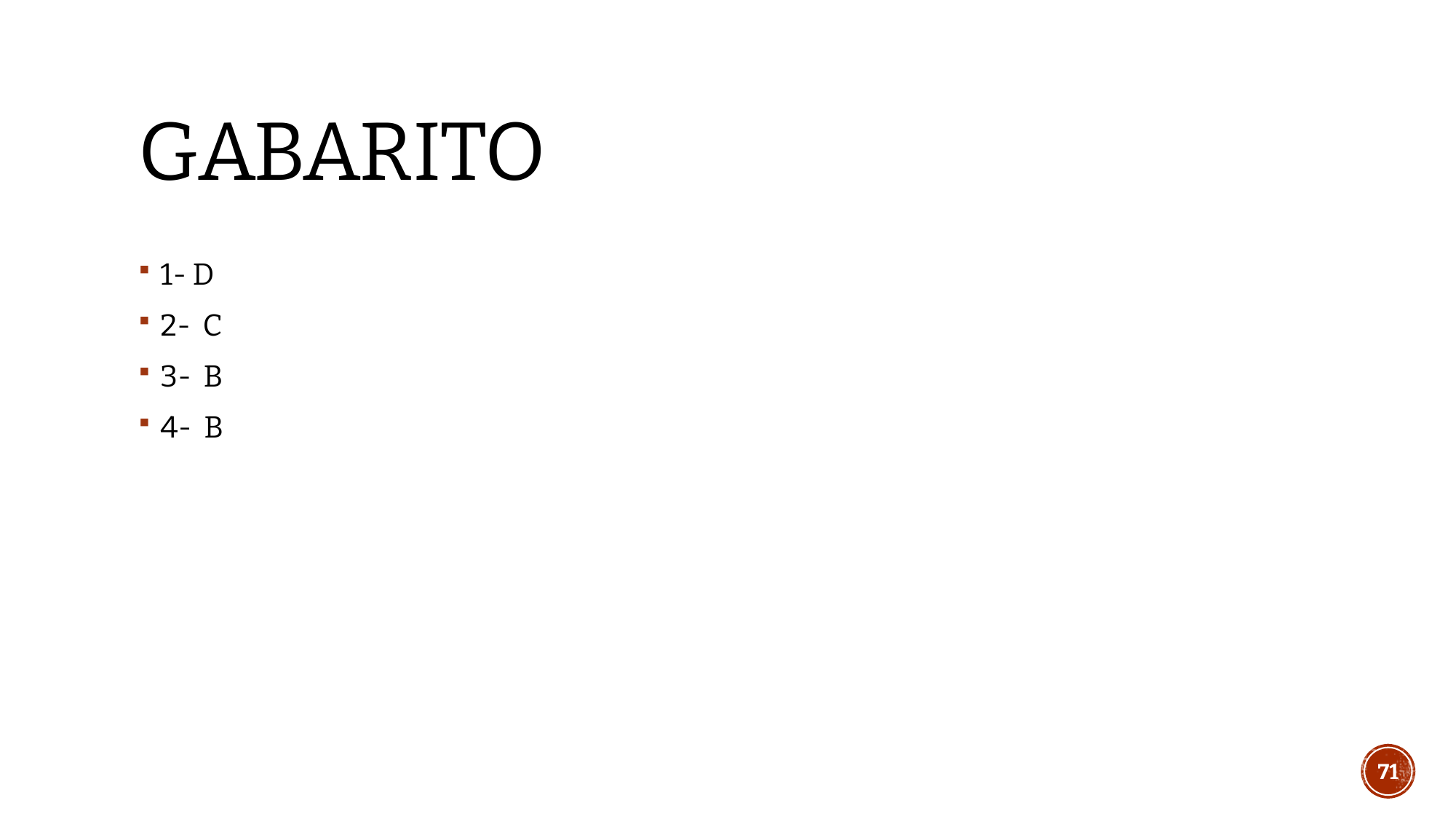

# Gabarito
1- D
2-  C
3-  B
4-  B
71